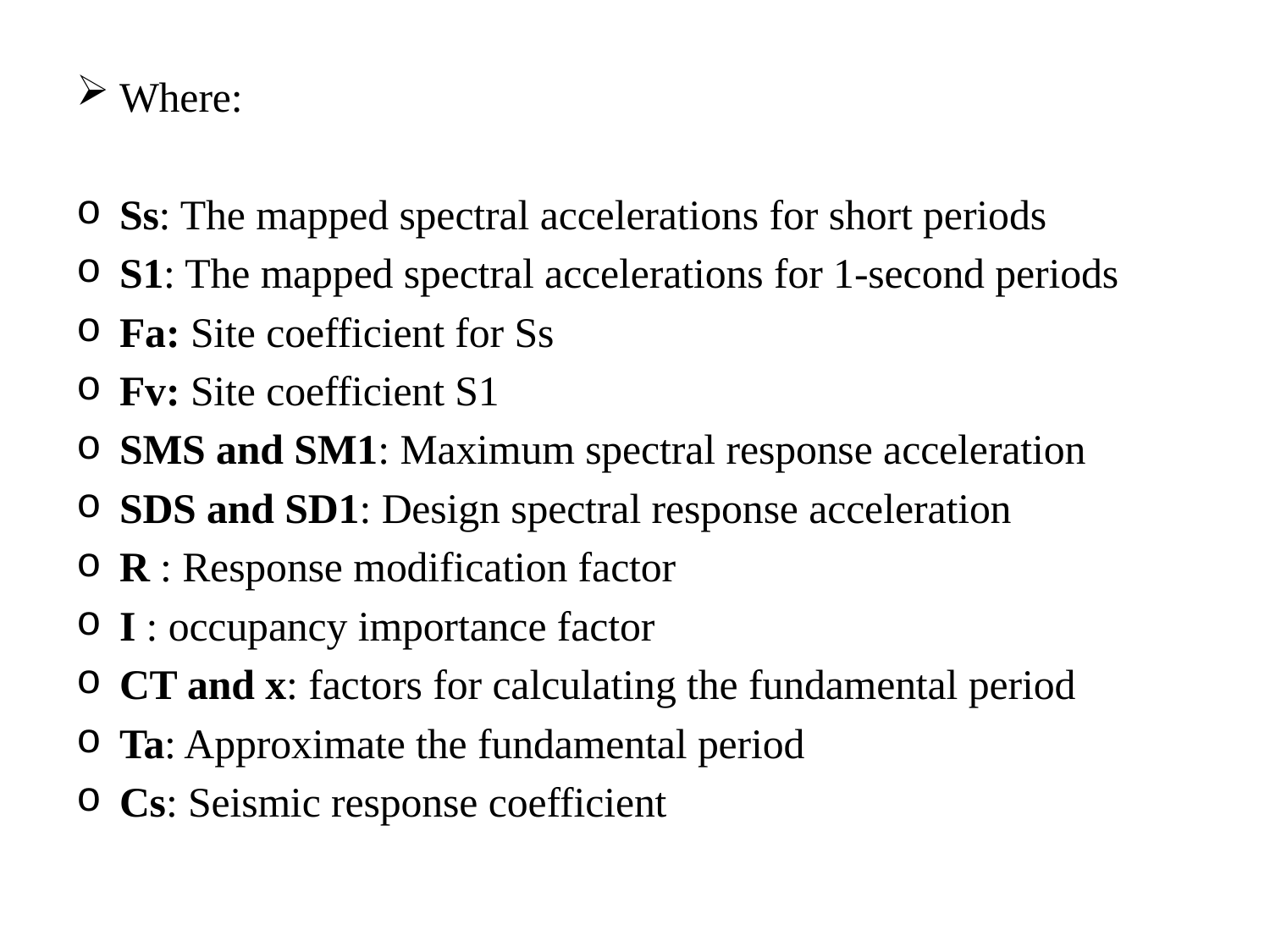

#
Where:

Ss: The mapped spectral accelerations for short periods
S1: The mapped spectral accelerations for 1-second periods
Fa: Site coefficient for Ss
Fv: Site coefficient S1
SMS and SM1: Maximum spectral response acceleration
SDS and SD1: Design spectral response acceleration
R : Response modification factor
I : occupancy importance factor
CT and x: factors for calculating the fundamental period
Ta: Approximate the fundamental period
Cs: Seismic response coefficient